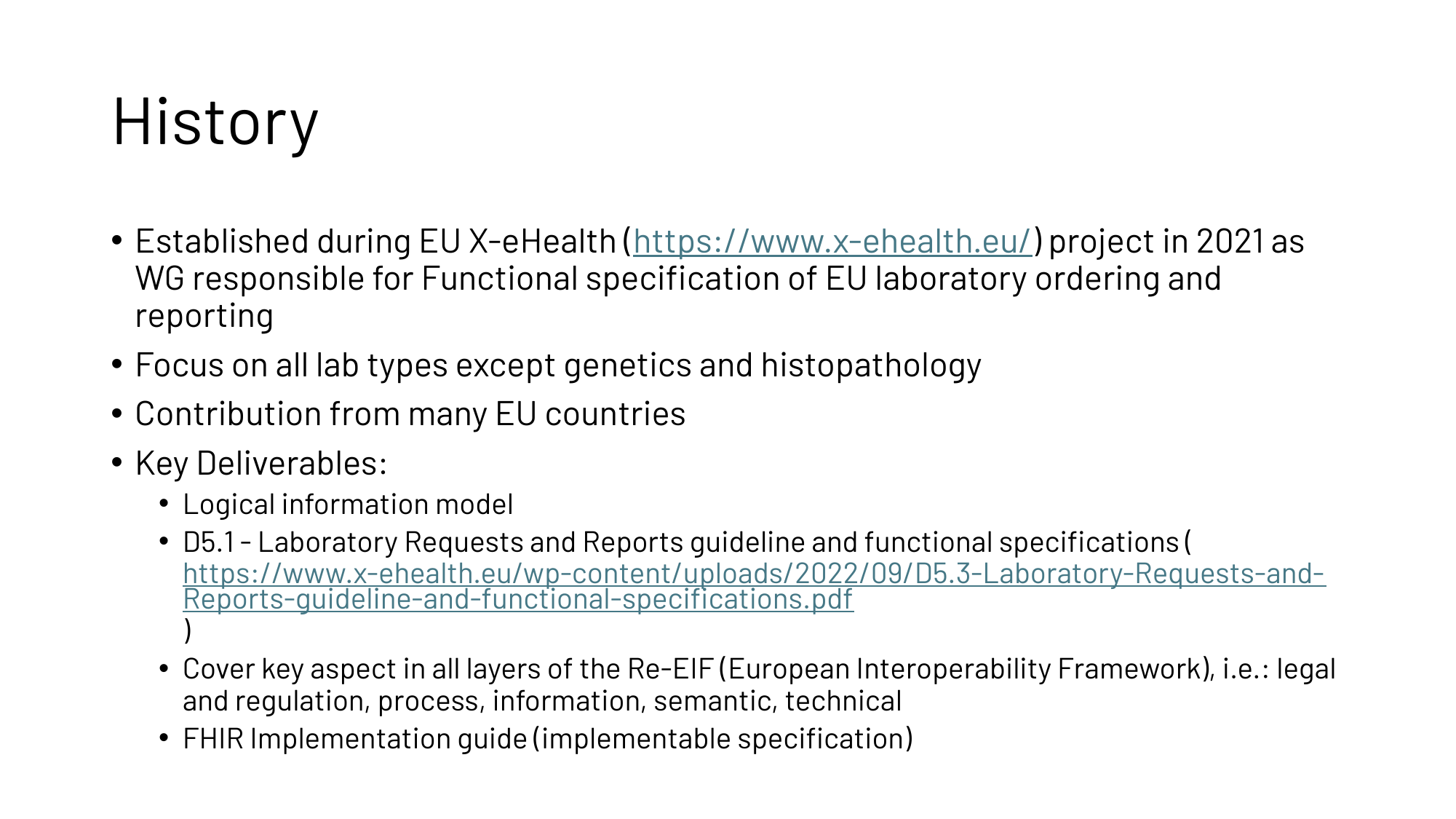

# History
Established during EU X-eHealth (https://www.x-ehealth.eu/) project in 2021 as WG responsible for Functional specification of EU laboratory ordering and reporting
Focus on all lab types except genetics and histopathology
Contribution from many EU countries
Key Deliverables:
Logical information model
D5.1 - Laboratory Requests and Reports guideline and functional specifications (https://www.x-ehealth.eu/wp-content/uploads/2022/09/D5.3-Laboratory-Requests-and-Reports-guideline-and-functional-specifications.pdf)
Cover key aspect in all layers of the Re-EIF (European Interoperability Framework), i.e.: legal and regulation, process, information, semantic, technical
FHIR Implementation guide (implementable specification)